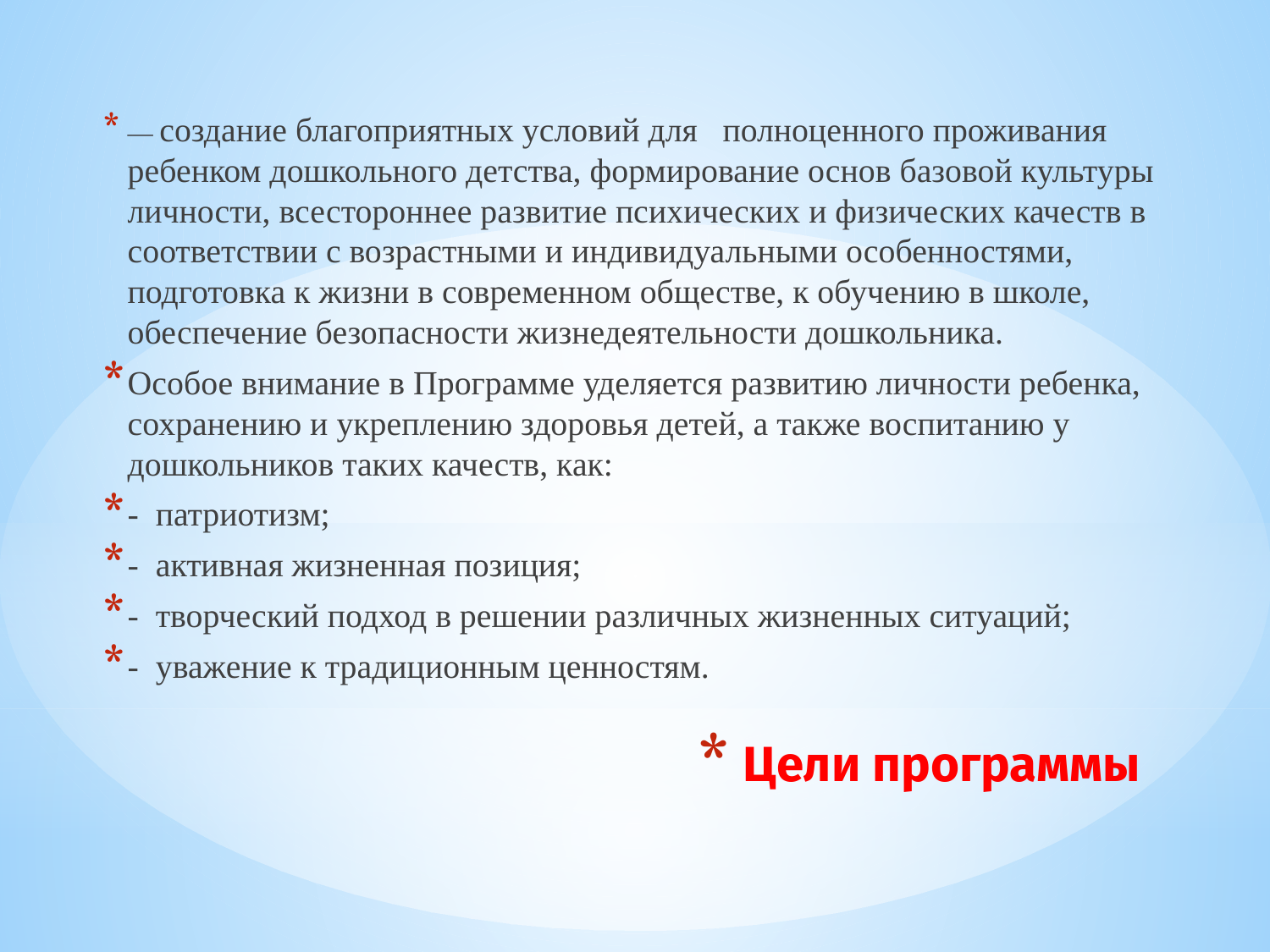

— создание благоприятных условий для   полноценного проживания ребенком дошкольного детства, формирование основ базовой культуры личности, всестороннее развитие психических и физических качеств в соответствии с возрастными и индивидуальными особенностями, подготовка к жизни в современном обществе, к обучению в школе, обеспечение безопасности жизнедеятельности дошкольника.
Особое внимание в Программе уделяется развитию личности ребенка, сохранению и укреплению здоровья детей, а также воспитанию у дошкольников таких качеств, как:
-  патриотизм;
-  активная жизненная позиция;
-  творческий подход в решении различных жизненных ситуаций;
-  уважение к традиционным ценностям.

# Цели программы